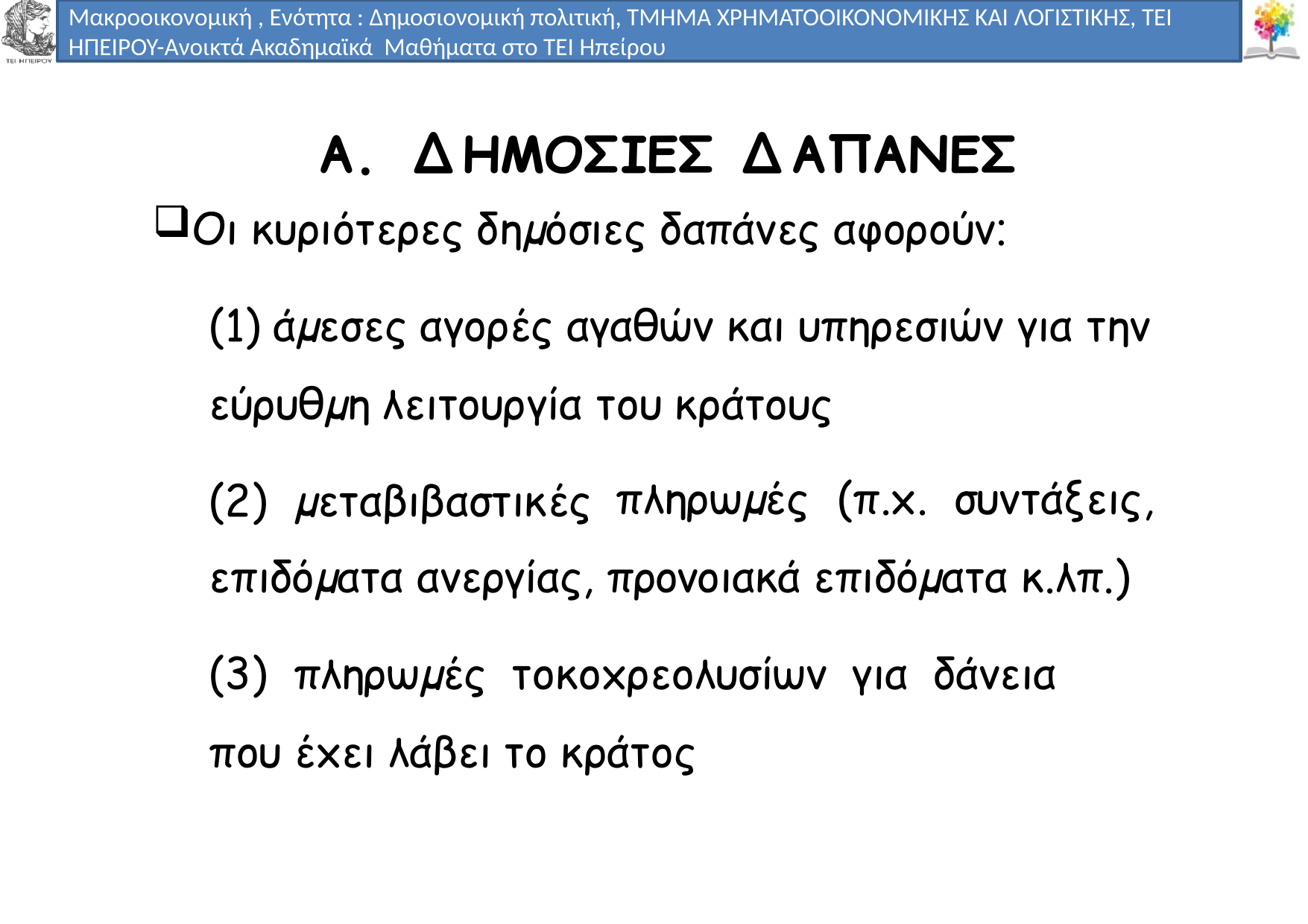

Μακροοικονομική , Ενότητα : Δημοσιονομική πολιτική, ΤΜΗΜΑ ΧΡΗΜΑΤΟΟΙΚΟΝΟΜΙΚΗΣ ΚΑΙ ΛΟΓΙΣΤΙΚΗΣ, ΤΕΙ ΗΠΕΙΡΟΥ-Ανοικτά Ακαδημαϊκά  Μαθήματα στο ΤΕΙ Ηπείρου

# Α. ΔΗΜΟΣΙΕΣ ΔΑΠΑΝΕΣ
Οι κυριότερες δηµόσιες δαπάνες αφορούν:
(1) άµεσες αγορές αγαθών και υπηρεσιών για την εύρυθµη λειτουργία του κράτους
πληρωµές	(π.χ.	συντάξεις,
(2)	µεταβιβαστικές
επιδόµατα ανεργίας, προνοιακά επιδόµατα κ.λπ.)
(3)	πληρωµές	τοκοχρεολυσίων	για	δάνεια	που έχει λάβει το κράτος